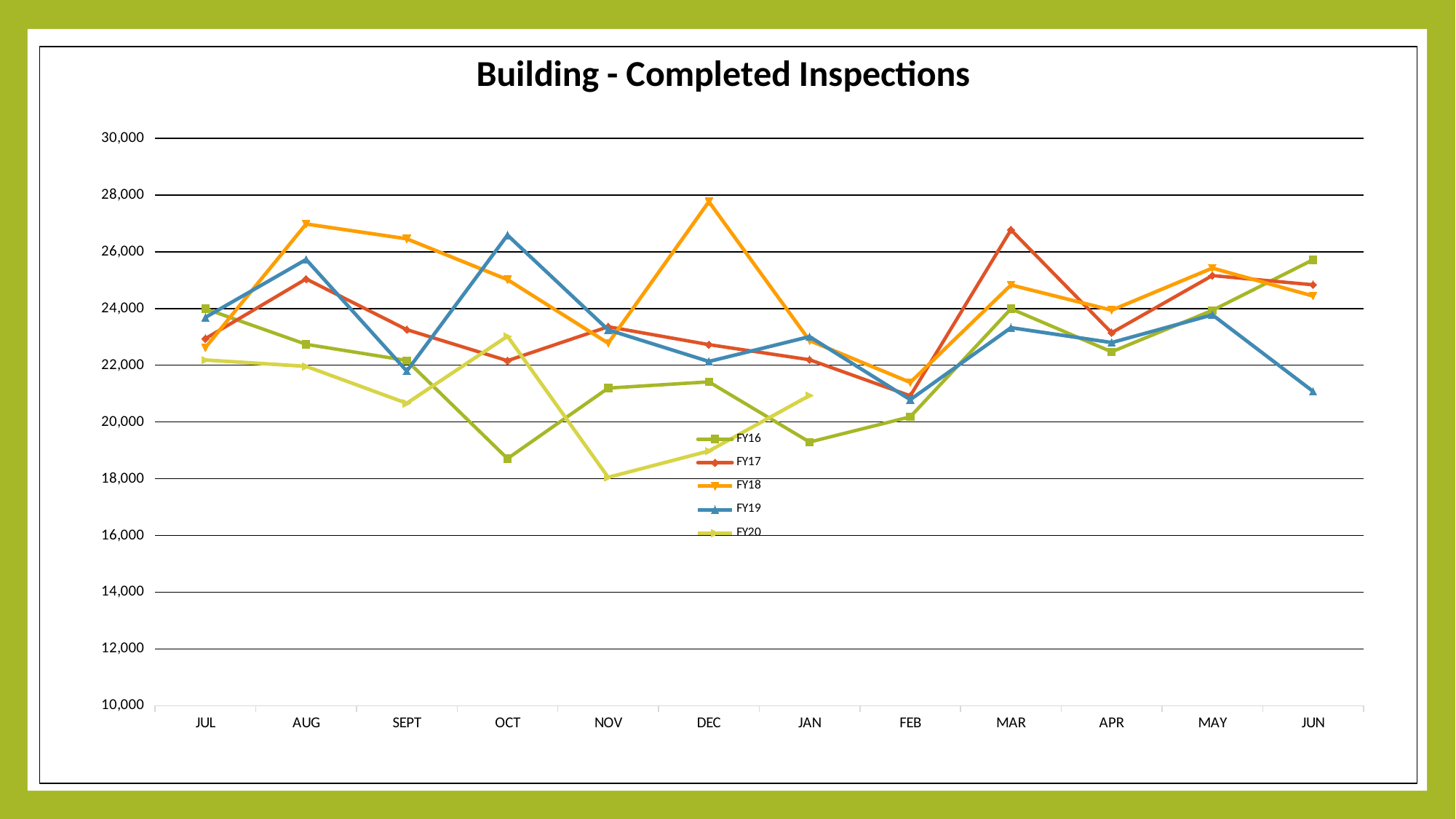

### Chart: Building - Completed Inspections

| Category | FY16 | FY17 | FY18 | FY19 | FY20 |
|---|---|---|---|---|---|
| JUL | 23993.0 | 22940.0 | 22626.0 | 23689.0 | 22187.0 |
| AUG | 22739.0 | 25044.0 | 26980.0 | 25729.0 | 21963.0 |
| SEPT | 22169.0 | 23257.0 | 26459.0 | 21795.0 | 20661.0 |
| OCT | 18711.0 | 22161.0 | 25020.0 | 26588.0 | 23024.0 |
| NOV | 21196.0 | 23360.0 | 22778.0 | 23249.0 | 18050.0 |
| DEC | 21416.0 | 22728.0 | 27768.0 | 22133.0 | 18977.0 |
| JAN | 19295.0 | 22196.0 | 22870.0 | 23008.0 | 20933.0 |
| FEB | 20183.0 | 20923.0 | 21398.0 | 20788.0 | None |
| MAR | 23992.0 | 26774.0 | 24830.0 | 23326.0 | None |
| APR | 22476.0 | 23147.0 | 23942.0 | 22801.0 | None |
| MAY | 23936.0 | 25163.0 | 25426.0 | 23779.0 | None |
| JUN | 25720.0 | 24838.0 | 24443.0 | 21080.0 | None |